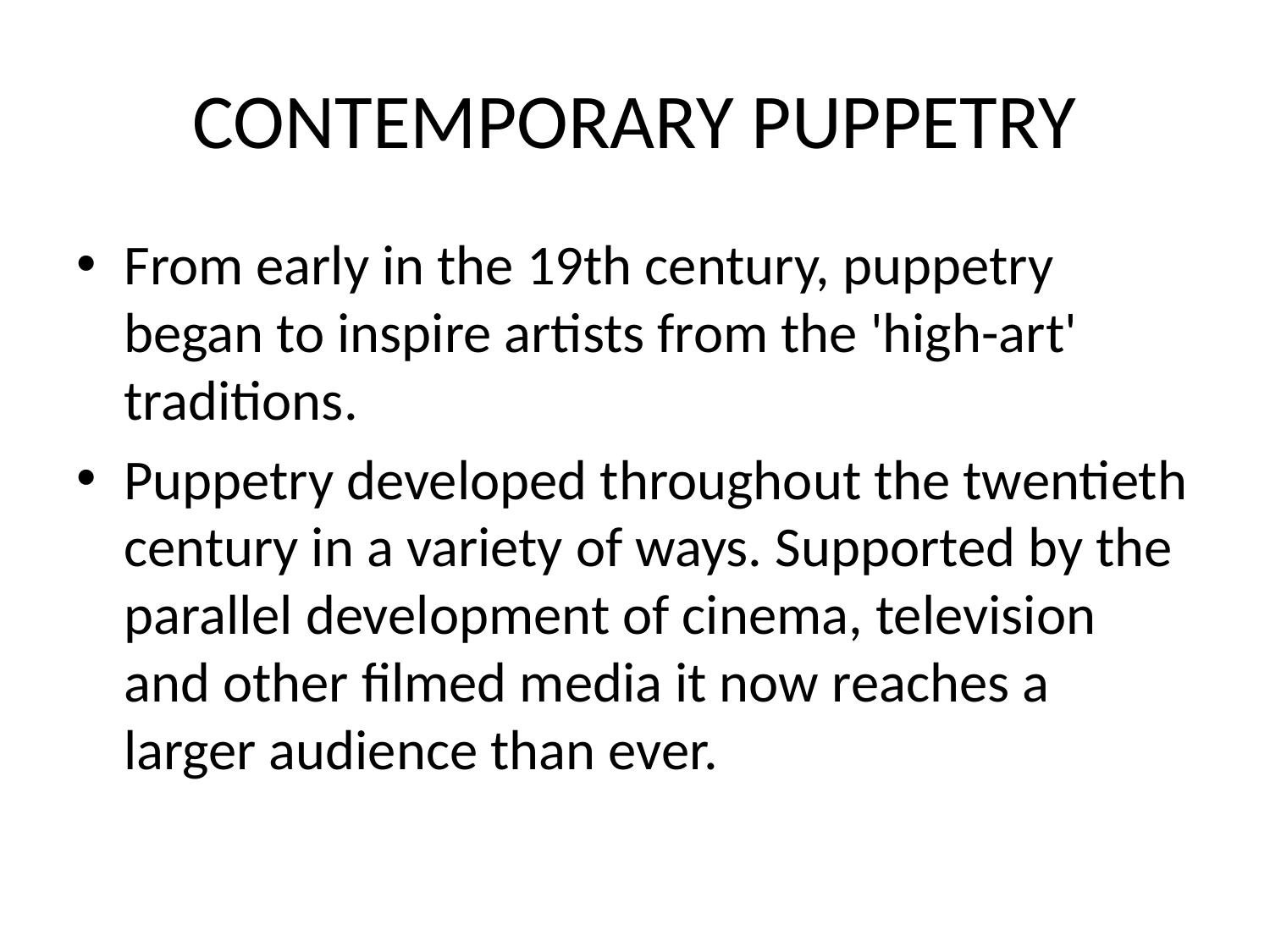

# CONTEMPORARY PUPPETRY
From early in the 19th century, puppetry began to inspire artists from the 'high-art' traditions.
Puppetry developed throughout the twentieth century in a variety of ways. Supported by the parallel development of cinema, television and other filmed media it now reaches a larger audience than ever.